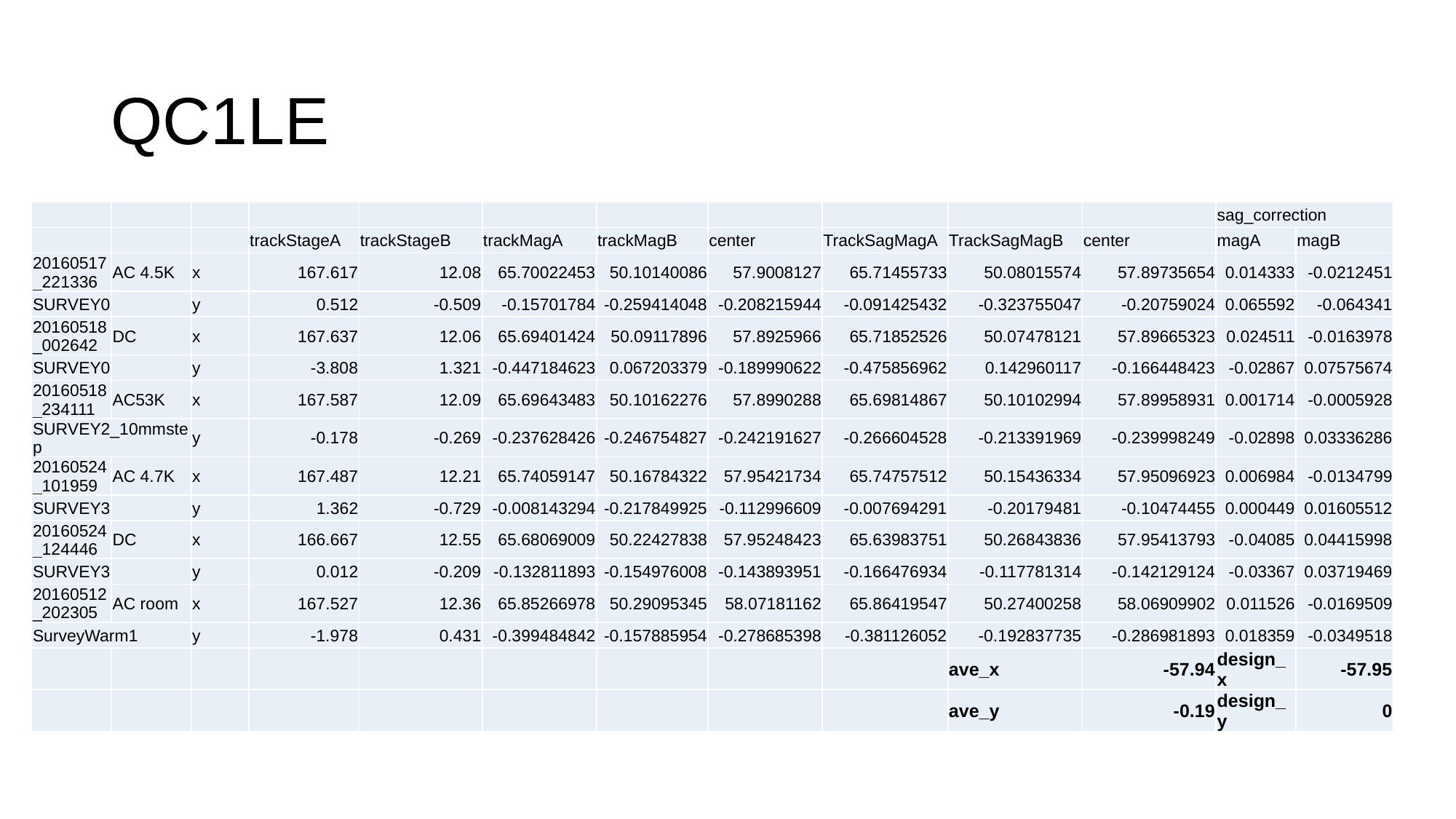

# QC1LE
|  |  |  |  |  |  |  |  |  |  |  | sag\_correction |  |
| --- | --- | --- | --- | --- | --- | --- | --- | --- | --- | --- | --- | --- |
|  |  |  | trackStageA | trackStageB | trackMagA | trackMagB | center | TrackSagMagA | TrackSagMagB | center | magA | magB |
| 20160517\_221336 | AC 4.5K | x | 167.617 | 12.08 | 65.70022453 | 50.10140086 | 57.9008127 | 65.71455733 | 50.08015574 | 57.89735654 | 0.014333 | -0.0212451 |
| SURVEY0 |  | y | 0.512 | -0.509 | -0.15701784 | -0.259414048 | -0.208215944 | -0.091425432 | -0.323755047 | -0.20759024 | 0.065592 | -0.064341 |
| 20160518\_002642 | DC | x | 167.637 | 12.06 | 65.69401424 | 50.09117896 | 57.8925966 | 65.71852526 | 50.07478121 | 57.89665323 | 0.024511 | -0.0163978 |
| SURVEY0 |  | y | -3.808 | 1.321 | -0.447184623 | 0.067203379 | -0.189990622 | -0.475856962 | 0.142960117 | -0.166448423 | -0.02867 | 0.07575674 |
| 20160518\_234111 | AC53K | x | 167.587 | 12.09 | 65.69643483 | 50.10162276 | 57.8990288 | 65.69814867 | 50.10102994 | 57.89958931 | 0.001714 | -0.0005928 |
| SURVEY2\_10mmstep |  | y | -0.178 | -0.269 | -0.237628426 | -0.246754827 | -0.242191627 | -0.266604528 | -0.213391969 | -0.239998249 | -0.02898 | 0.03336286 |
| 20160524\_101959 | AC 4.7K | x | 167.487 | 12.21 | 65.74059147 | 50.16784322 | 57.95421734 | 65.74757512 | 50.15436334 | 57.95096923 | 0.006984 | -0.0134799 |
| SURVEY3 |  | y | 1.362 | -0.729 | -0.008143294 | -0.217849925 | -0.112996609 | -0.007694291 | -0.20179481 | -0.10474455 | 0.000449 | 0.01605512 |
| 20160524\_124446 | DC | x | 166.667 | 12.55 | 65.68069009 | 50.22427838 | 57.95248423 | 65.63983751 | 50.26843836 | 57.95413793 | -0.04085 | 0.04415998 |
| SURVEY3 |  | y | 0.012 | -0.209 | -0.132811893 | -0.154976008 | -0.143893951 | -0.166476934 | -0.117781314 | -0.142129124 | -0.03367 | 0.03719469 |
| 20160512\_202305 | AC room | x | 167.527 | 12.36 | 65.85266978 | 50.29095345 | 58.07181162 | 65.86419547 | 50.27400258 | 58.06909902 | 0.011526 | -0.0169509 |
| SurveyWarm1 |  | y | -1.978 | 0.431 | -0.399484842 | -0.157885954 | -0.278685398 | -0.381126052 | -0.192837735 | -0.286981893 | 0.018359 | -0.0349518 |
|  |  |  |  |  |  |  |  |  | ave\_x | -57.94 | design\_x | -57.95 |
|  |  |  |  |  |  |  |  |  | ave\_y | -0.19 | design\_y | 0 |